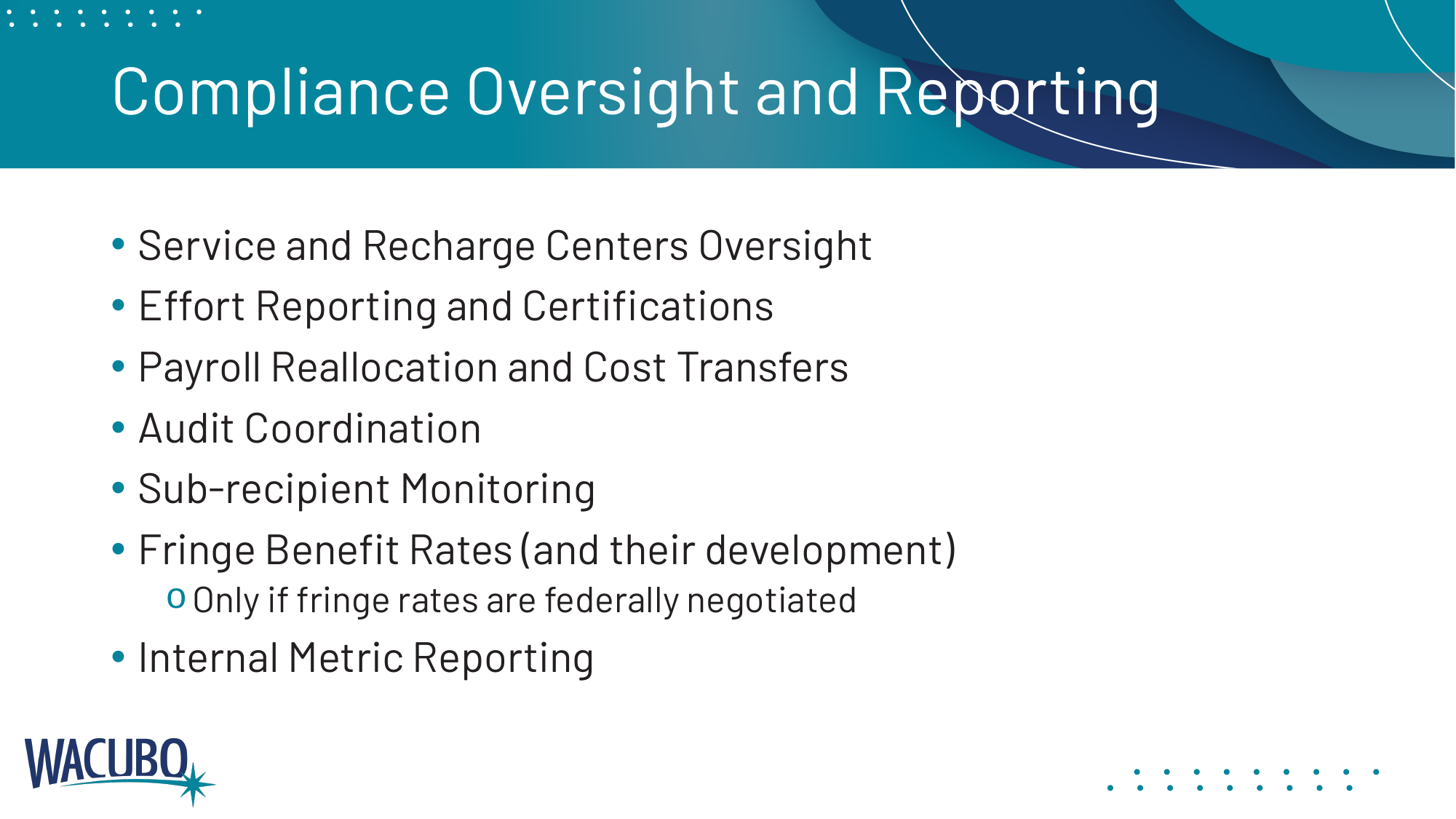

# Compliance Oversight and Reporting
Service and Recharge Centers Oversight
Effort Reporting and Certifications
Payroll Reallocation and Cost Transfers
Audit Coordination
Sub-recipient Monitoring
Fringe Benefit Rates (and their development)
Only if fringe rates are federally negotiated
Internal Metric Reporting